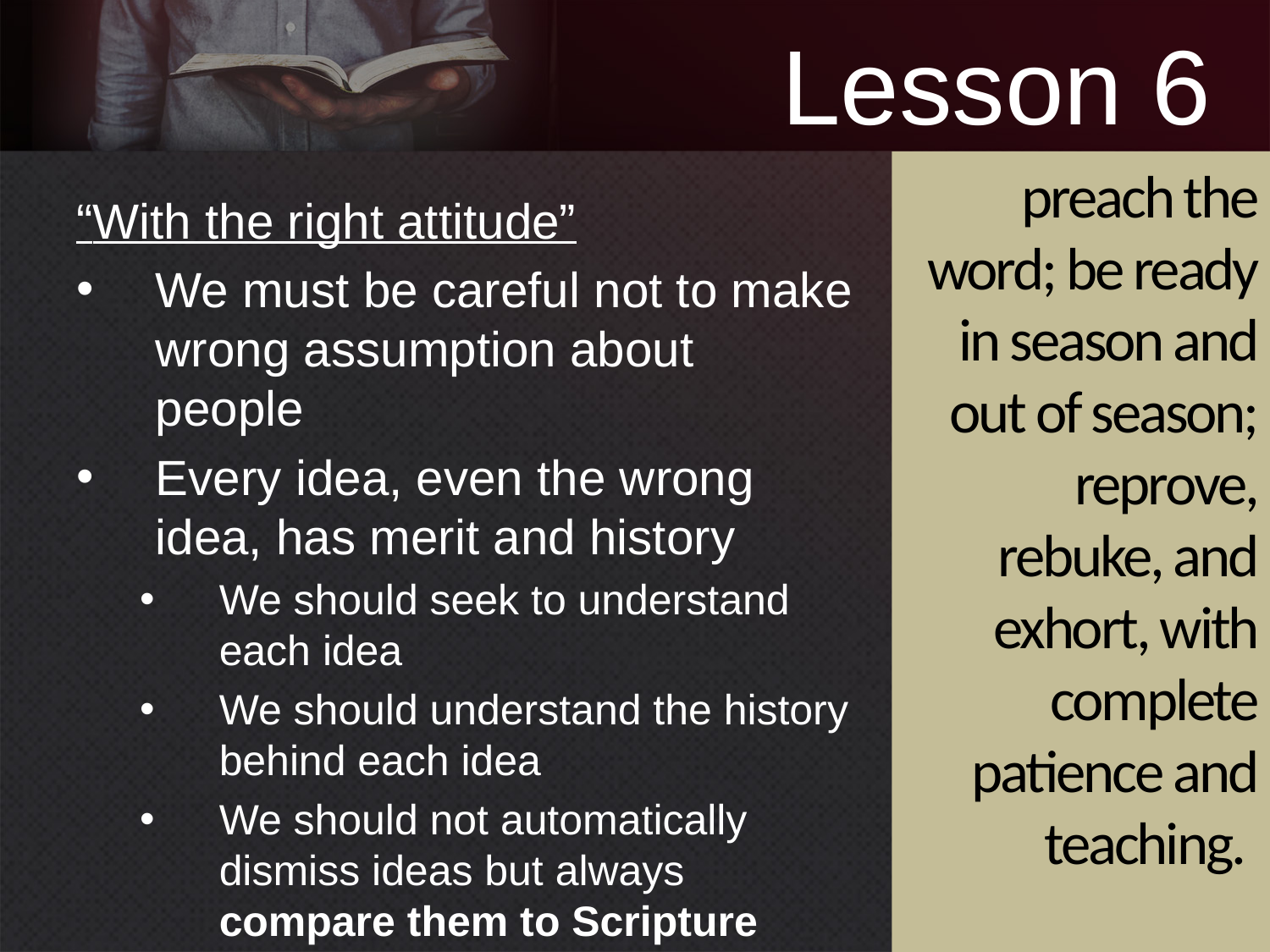

# Lesson 6
preach the word; be ready in season and out of season; reprove, rebuke, and exhort, with complete patience and teaching.
“With the right attitude”
We must be careful not to make wrong assumption about people
Every idea, even the wrong idea, has merit and history
We should seek to understand each idea
We should understand the history behind each idea
We should not automatically dismiss ideas but always compare them to Scripture